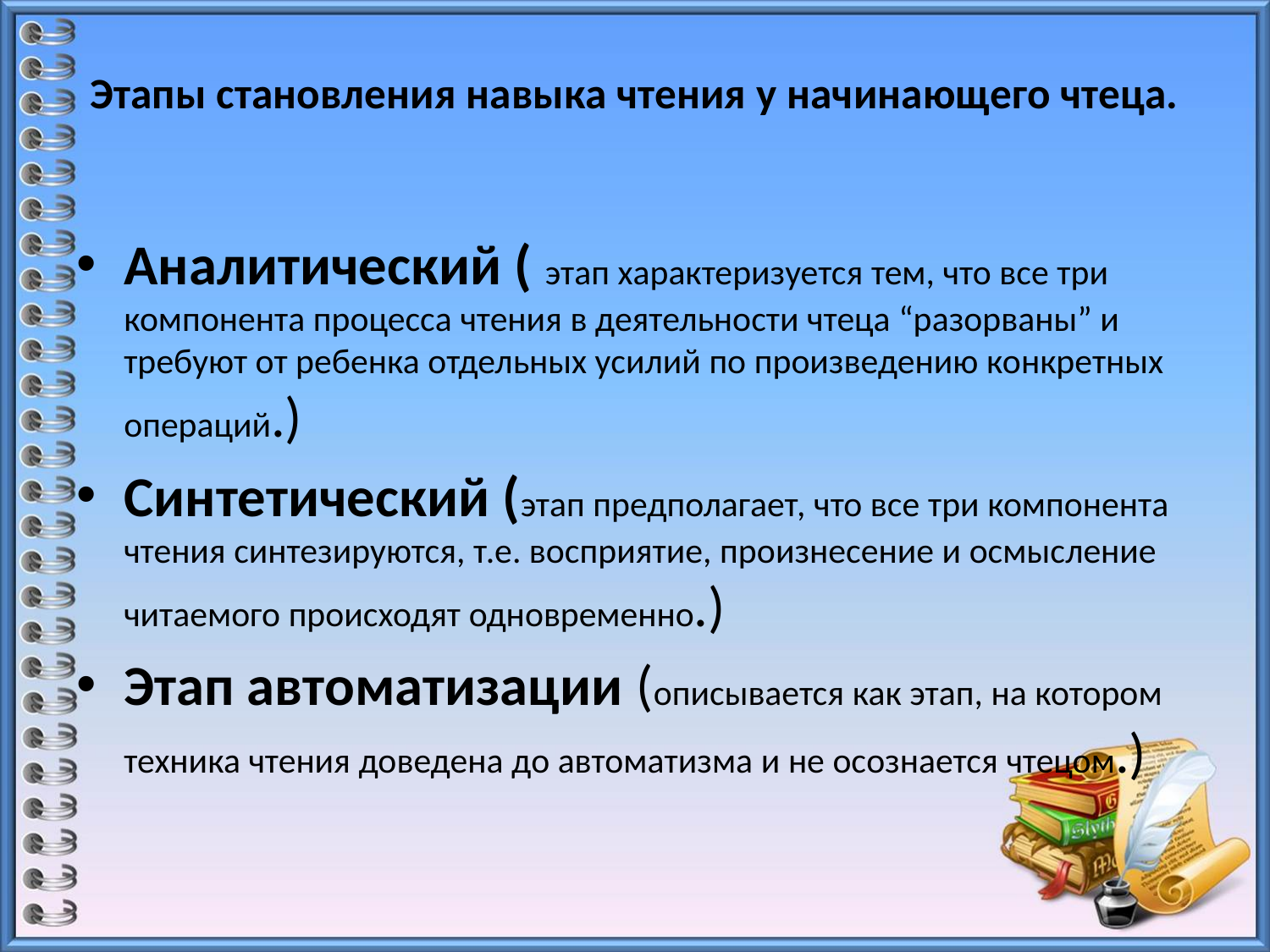

# Этапы становления навыка чтения у начинающего чтеца.
Аналитический ( этап характеризуется тем, что все три компонента процесса чтения в деятельности чтеца “разорваны” и требуют от ребенка отдельных усилий по произведению конкретных операций.)
Синтетический (этап предполагает, что все три компонента чтения синтезируются, т.е. восприятие, произнесение и осмысление читаемого происходят одновременно.)
Этап автоматизации (описывается как этап, на котором техника чтения доведена до автоматизма и не осознается чтецом.)